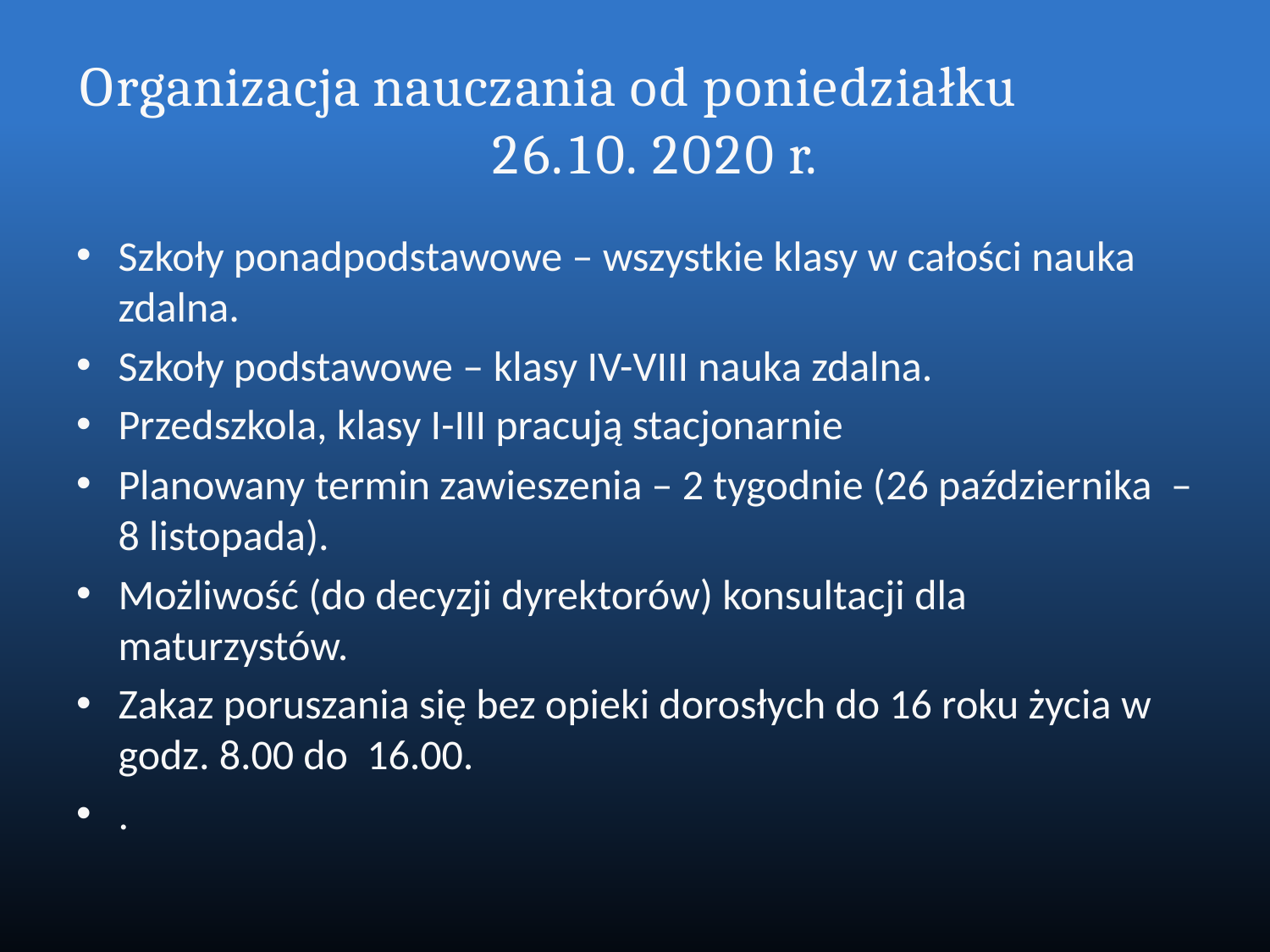

# Organizacja nauczania od poniedziałku                  26.10. 2020 r.
Szkoły ponadpodstawowe – wszystkie klasy w całości nauka zdalna.
Szkoły podstawowe – klasy IV-VIII nauka zdalna.
Przedszkola, klasy I-III pracują stacjonarnie
Planowany termin zawieszenia – 2 tygodnie (26 października  – 8 listopada).
Możliwość (do decyzji dyrektorów) konsultacji dla maturzystów.
Zakaz poruszania się bez opieki dorosłych do 16 roku życia w godz. 8.00 do  16.00.
.